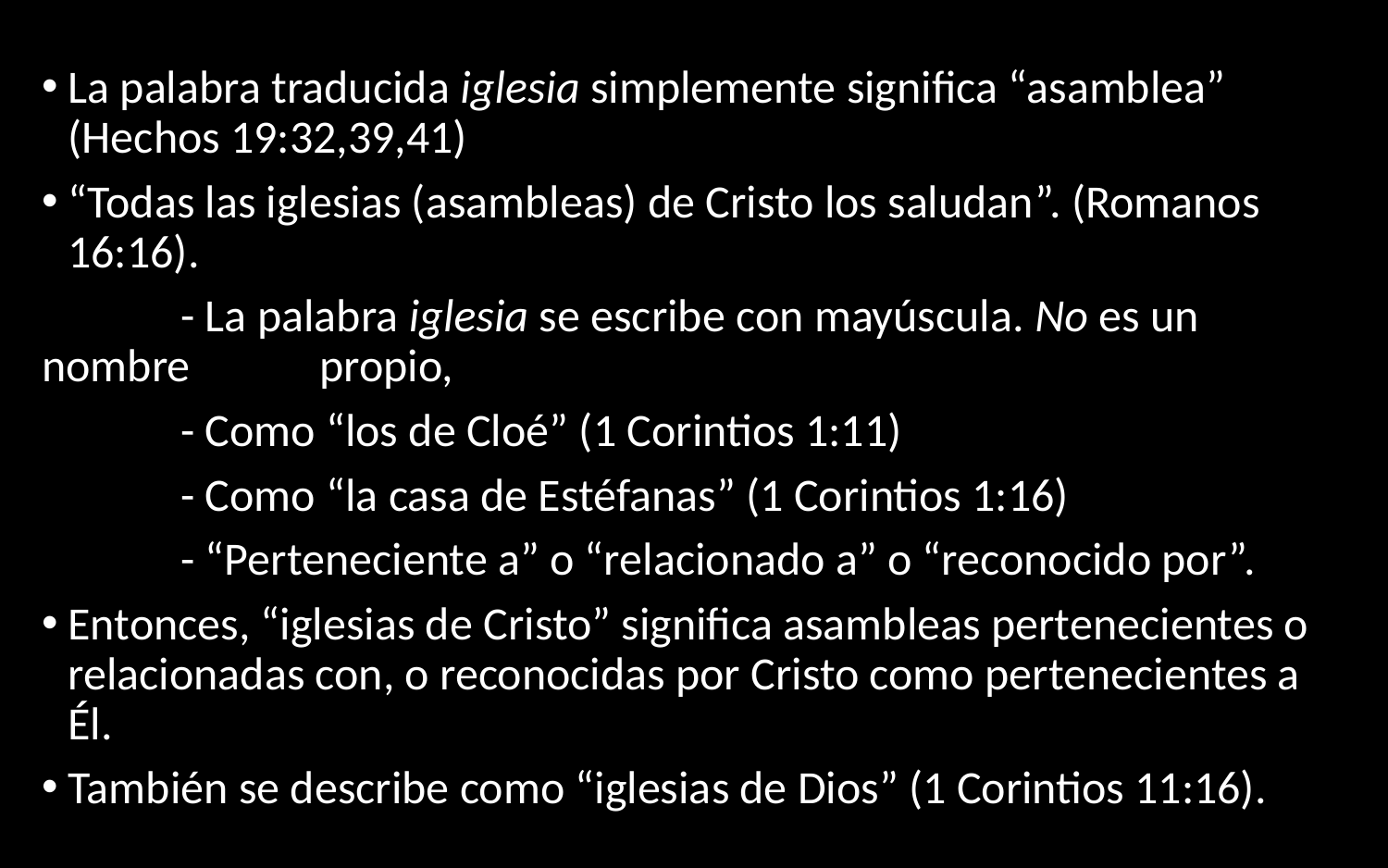

La palabra traducida iglesia simplemente significa “asamblea” (Hechos 19:32,39,41)
“Todas las iglesias (asambleas) de Cristo los saludan”. (Romanos 16:16).
	- La palabra iglesia se escribe con mayúscula. No es un nombre 	propio,
	- Como “los de Cloé” (1 Corintios 1:11)
	- Como “la casa de Estéfanas” (1 Corintios 1:16)
	- “Perteneciente a” o “relacionado a” o “reconocido por”.
Entonces, “iglesias de Cristo” significa asambleas pertenecientes o relacionadas con, o reconocidas por Cristo como pertenecientes a Él.
También se describe como “iglesias de Dios” (1 Corintios 11:16).